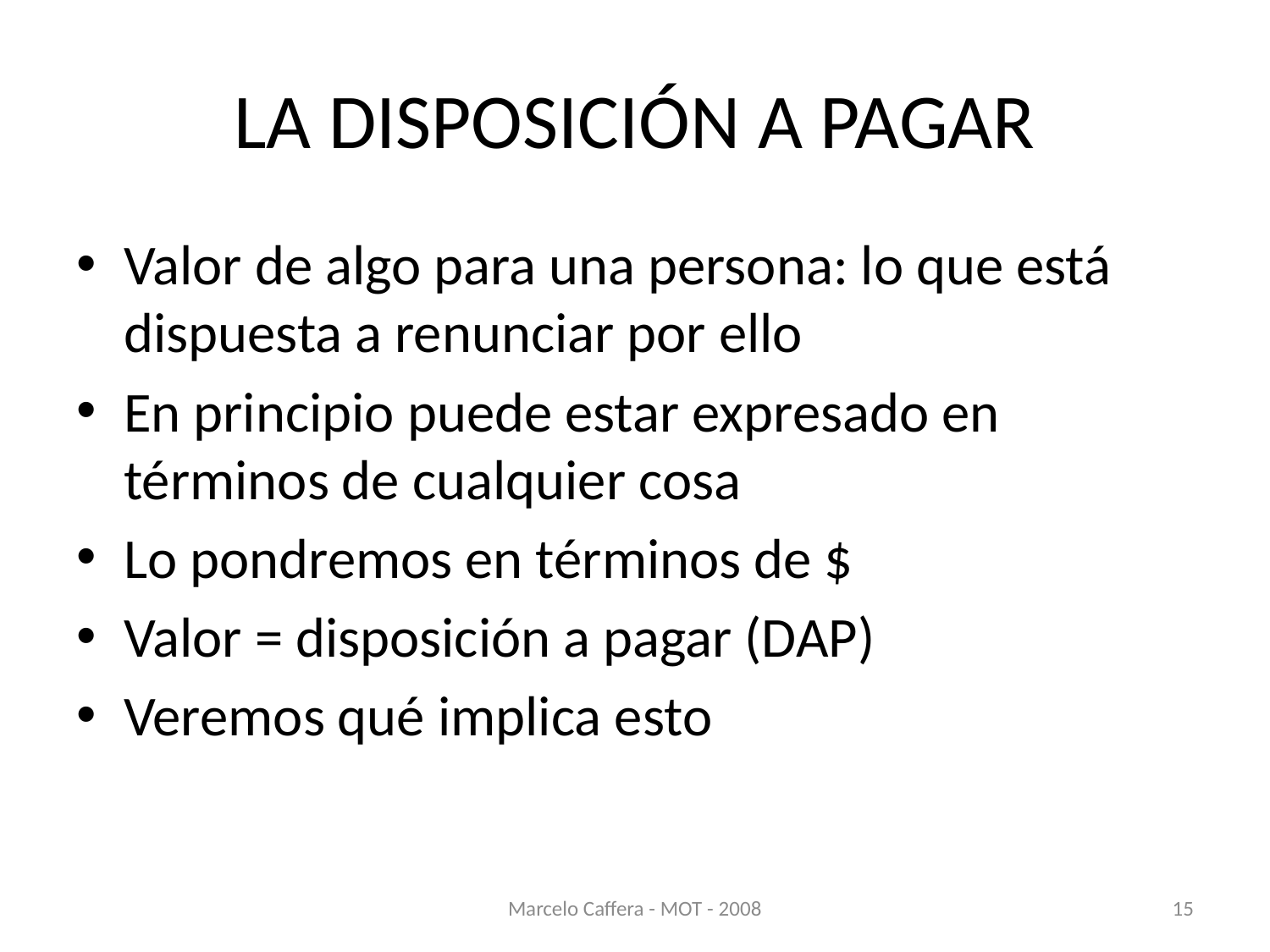

# LA DISPOSICIÓN A PAGAR
Valor de algo para una persona: lo que está dispuesta a renunciar por ello
En principio puede estar expresado en términos de cualquier cosa
Lo pondremos en términos de $
Valor = disposición a pagar (DAP)
Veremos qué implica esto
Marcelo Caffera - MOT - 2008
15